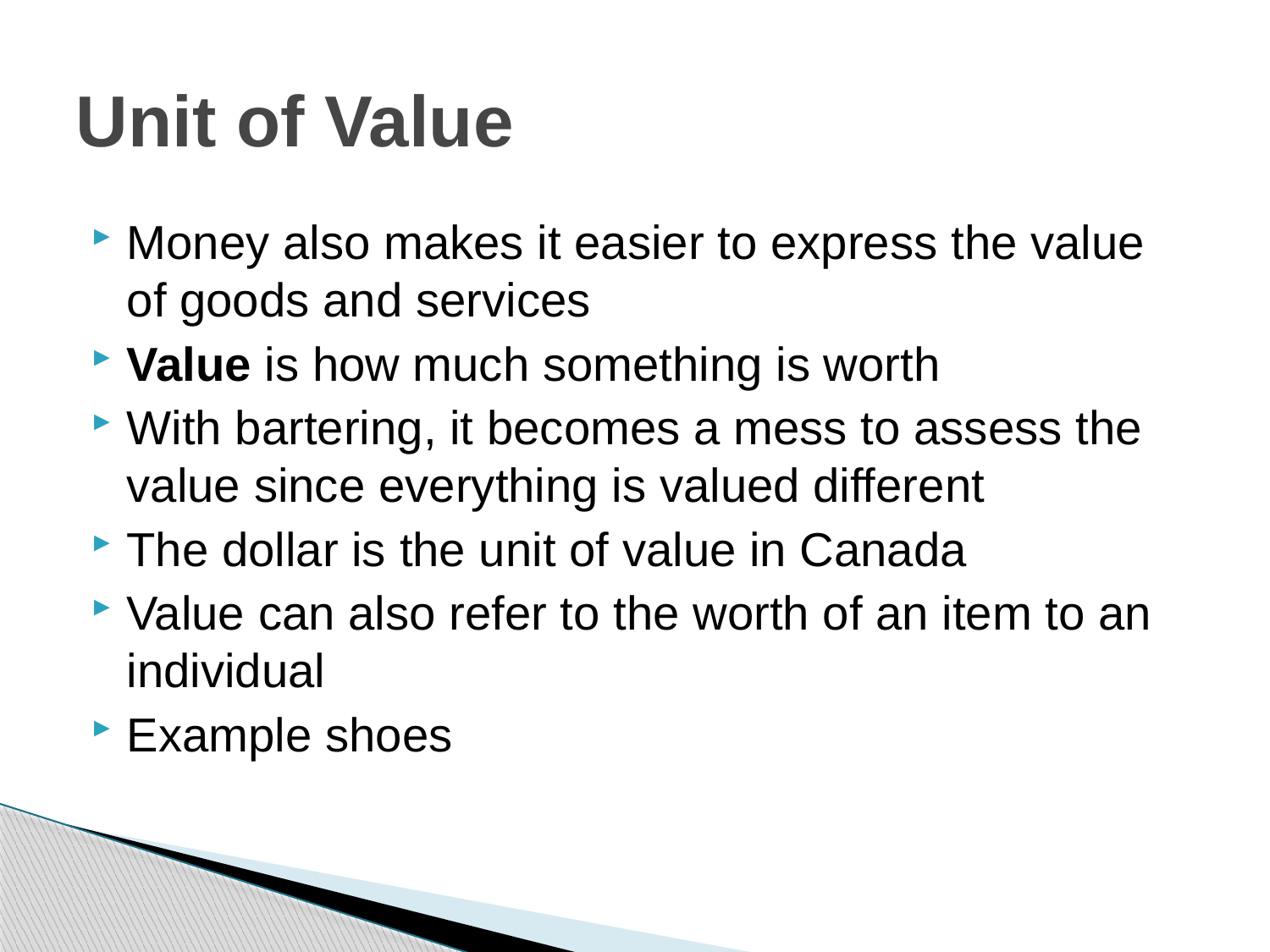

# Unit of Value
Money also makes it easier to express the value of goods and services
Value is how much something is worth
With bartering, it becomes a mess to assess the value since everything is valued different
The dollar is the unit of value in Canada
Value can also refer to the worth of an item to an individual
Example shoes